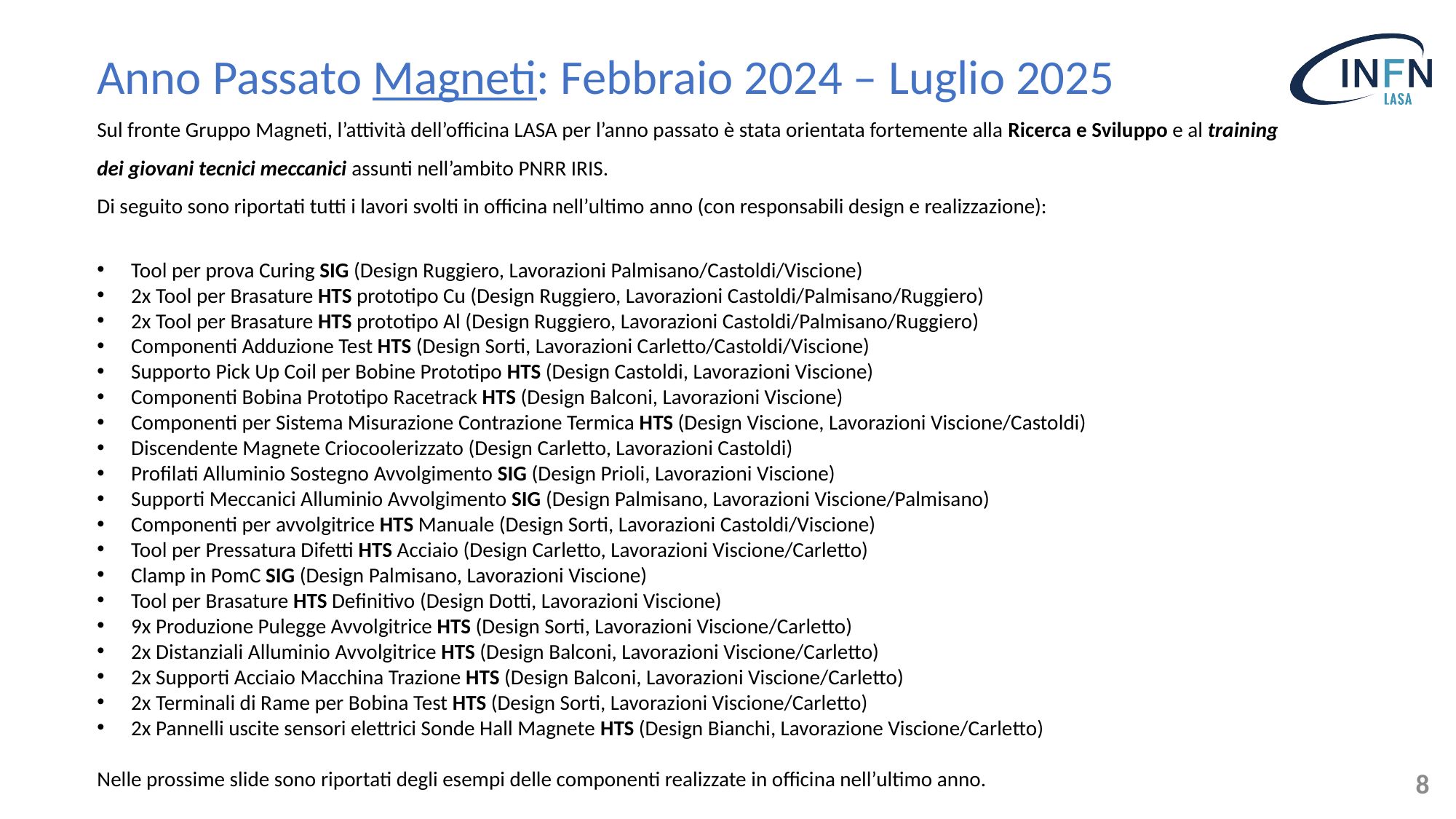

# Anno Passato Magneti: Febbraio 2024 – Luglio 2025
Sul fronte Gruppo Magneti, l’attività dell’officina LASA per l’anno passato è stata orientata fortemente alla Ricerca e Sviluppo e al training dei giovani tecnici meccanici assunti nell’ambito PNRR IRIS.
Di seguito sono riportati tutti i lavori svolti in officina nell’ultimo anno (con responsabili design e realizzazione):

Tool per prova Curing SIG (Design Ruggiero, Lavorazioni Palmisano/Castoldi/Viscione)
2x Tool per Brasature HTS prototipo Cu (Design Ruggiero, Lavorazioni Castoldi/Palmisano/Ruggiero)
2x Tool per Brasature HTS prototipo Al (Design Ruggiero, Lavorazioni Castoldi/Palmisano/Ruggiero)
Componenti Adduzione Test HTS (Design Sorti, Lavorazioni Carletto/Castoldi/Viscione)
Supporto Pick Up Coil per Bobine Prototipo HTS (Design Castoldi, Lavorazioni Viscione)
Componenti Bobina Prototipo Racetrack HTS (Design Balconi, Lavorazioni Viscione)
Componenti per Sistema Misurazione Contrazione Termica HTS (Design Viscione, Lavorazioni Viscione/Castoldi)
Discendente Magnete Criocoolerizzato (Design Carletto, Lavorazioni Castoldi)
Profilati Alluminio Sostegno Avvolgimento SIG (Design Prioli, Lavorazioni Viscione)
Supporti Meccanici Alluminio Avvolgimento SIG (Design Palmisano, Lavorazioni Viscione/Palmisano)
Componenti per avvolgitrice HTS Manuale (Design Sorti, Lavorazioni Castoldi/Viscione)
Tool per Pressatura Difetti HTS Acciaio (Design Carletto, Lavorazioni Viscione/Carletto)
Clamp in PomC SIG (Design Palmisano, Lavorazioni Viscione)
Tool per Brasature HTS Definitivo (Design Dotti, Lavorazioni Viscione)
9x Produzione Pulegge Avvolgitrice HTS (Design Sorti, Lavorazioni Viscione/Carletto)
2x Distanziali Alluminio Avvolgitrice HTS (Design Balconi, Lavorazioni Viscione/Carletto)
2x Supporti Acciaio Macchina Trazione HTS (Design Balconi, Lavorazioni Viscione/Carletto)
2x Terminali di Rame per Bobina Test HTS (Design Sorti, Lavorazioni Viscione/Carletto)
2x Pannelli uscite sensori elettrici Sonde Hall Magnete HTS (Design Bianchi, Lavorazione Viscione/Carletto)

Nelle prossime slide sono riportati degli esempi delle componenti realizzate in officina nell’ultimo anno.

8